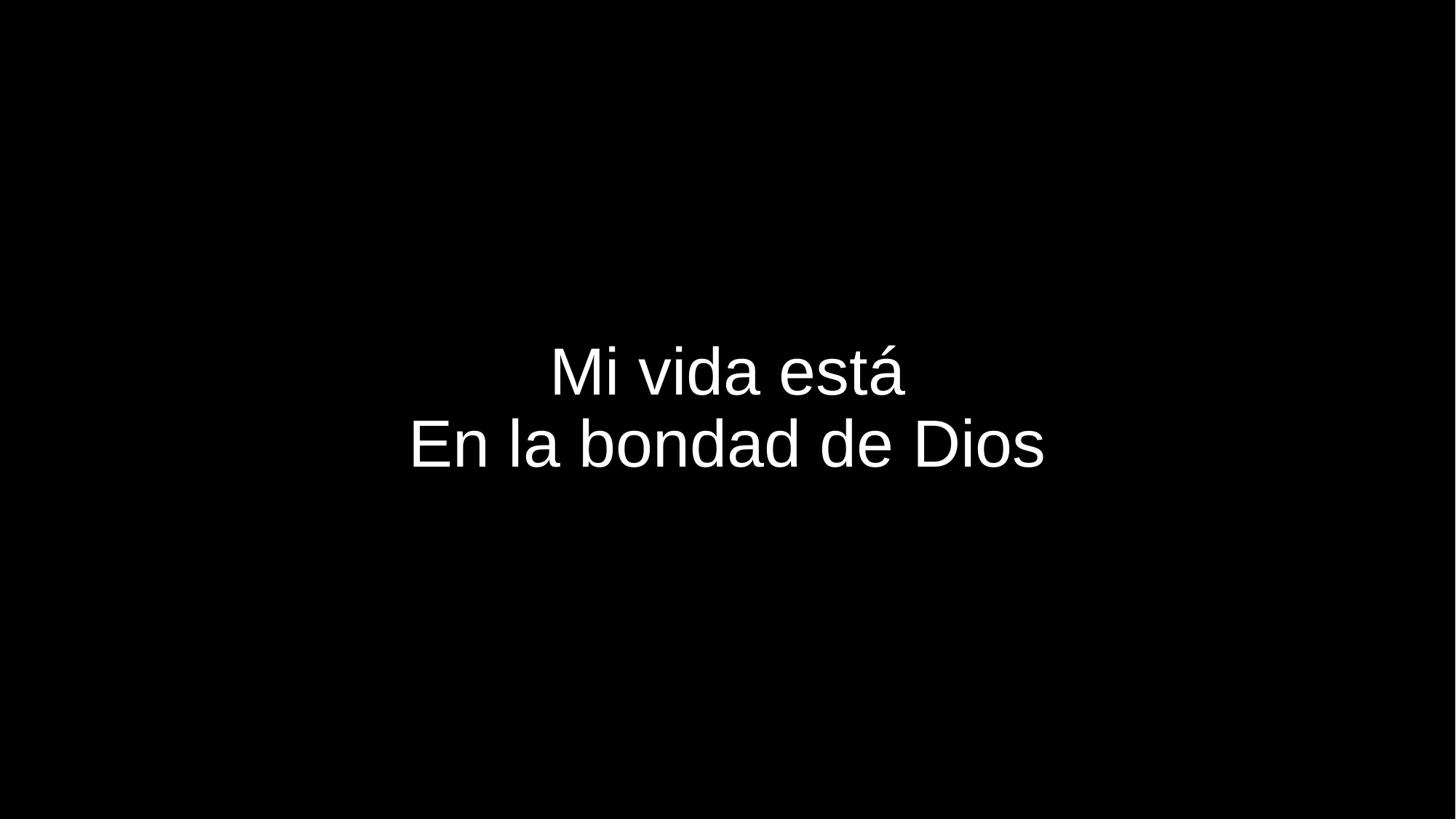

# Mi vida está En la bondad de Dios